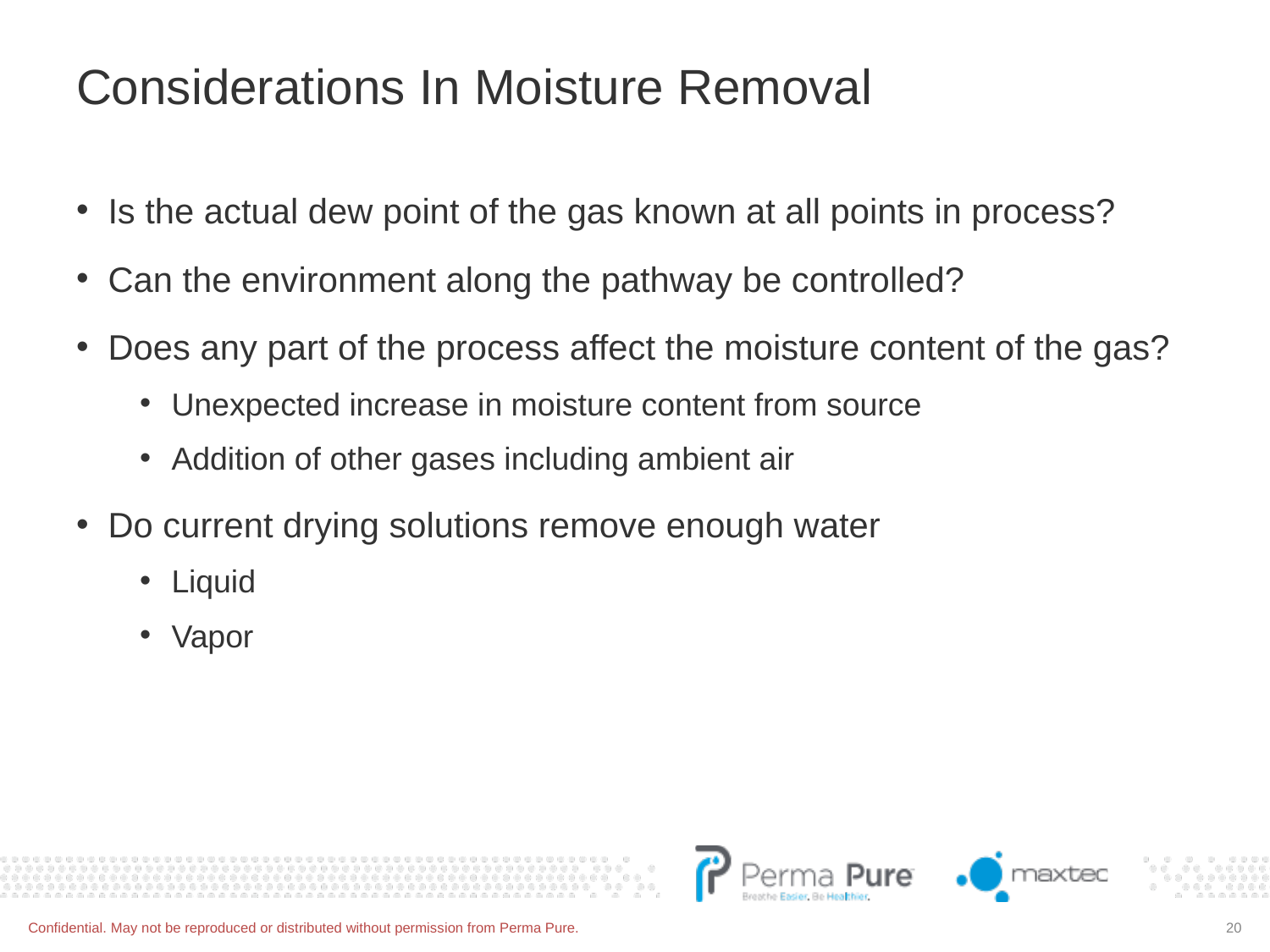

# Considerations In Moisture Removal
Is the actual dew point of the gas known at all points in process?
Can the environment along the pathway be controlled?
Does any part of the process affect the moisture content of the gas?
Unexpected increase in moisture content from source
Addition of other gases including ambient air
Do current drying solutions remove enough water
Liquid
Vapor

Confidential. May not be reproduced or distributed without permission from Perma Pure.
20